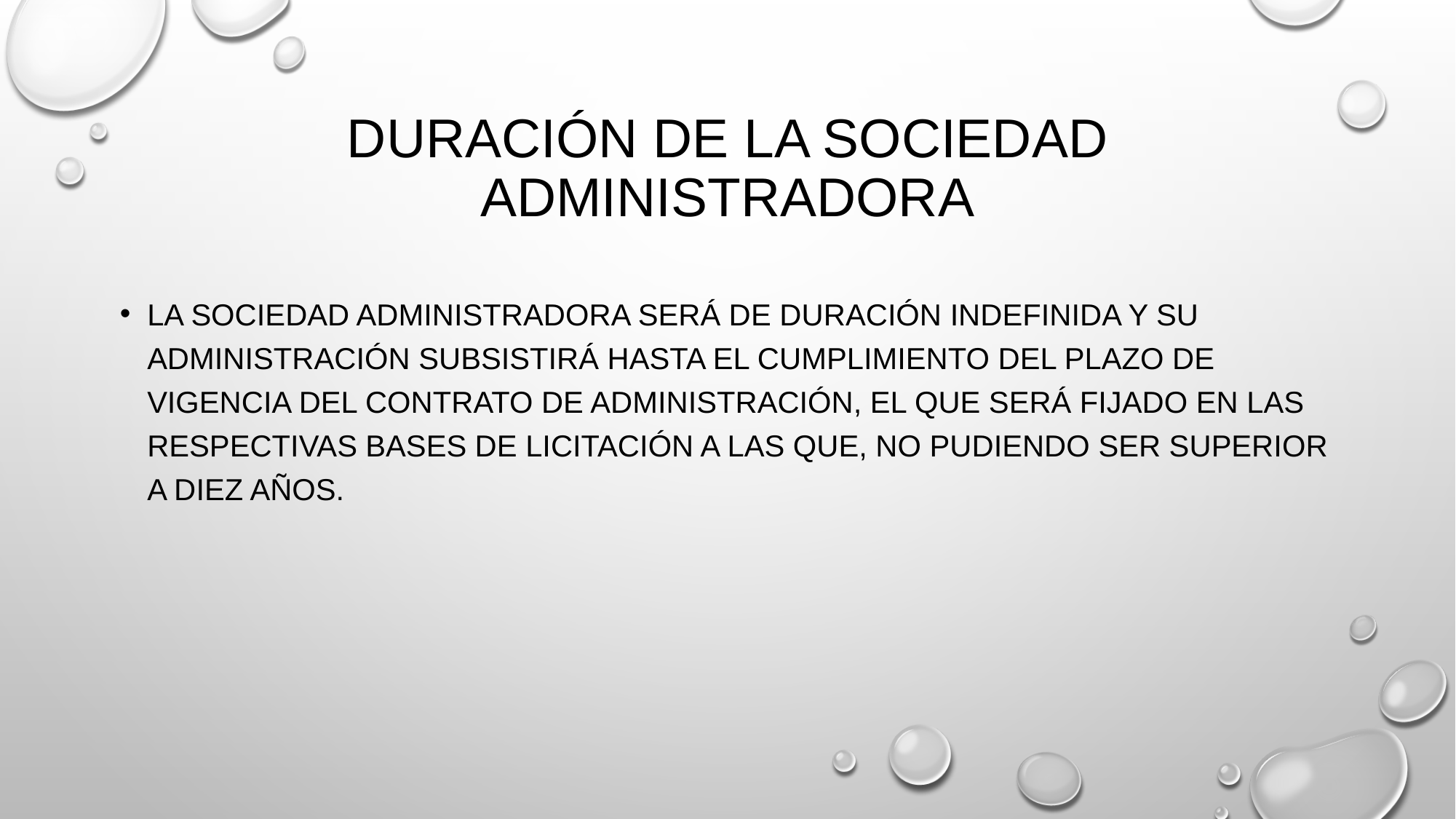

# Duración de la Sociedad Administradora
La Sociedad Administradora será de duración indefinida y su administración subsistirá hasta el cumplimiento del plazo de vigencia del contrato de administración, el que será fijado en las respectivas bases de licitación a las que, no pudiendo ser superior a diez años.